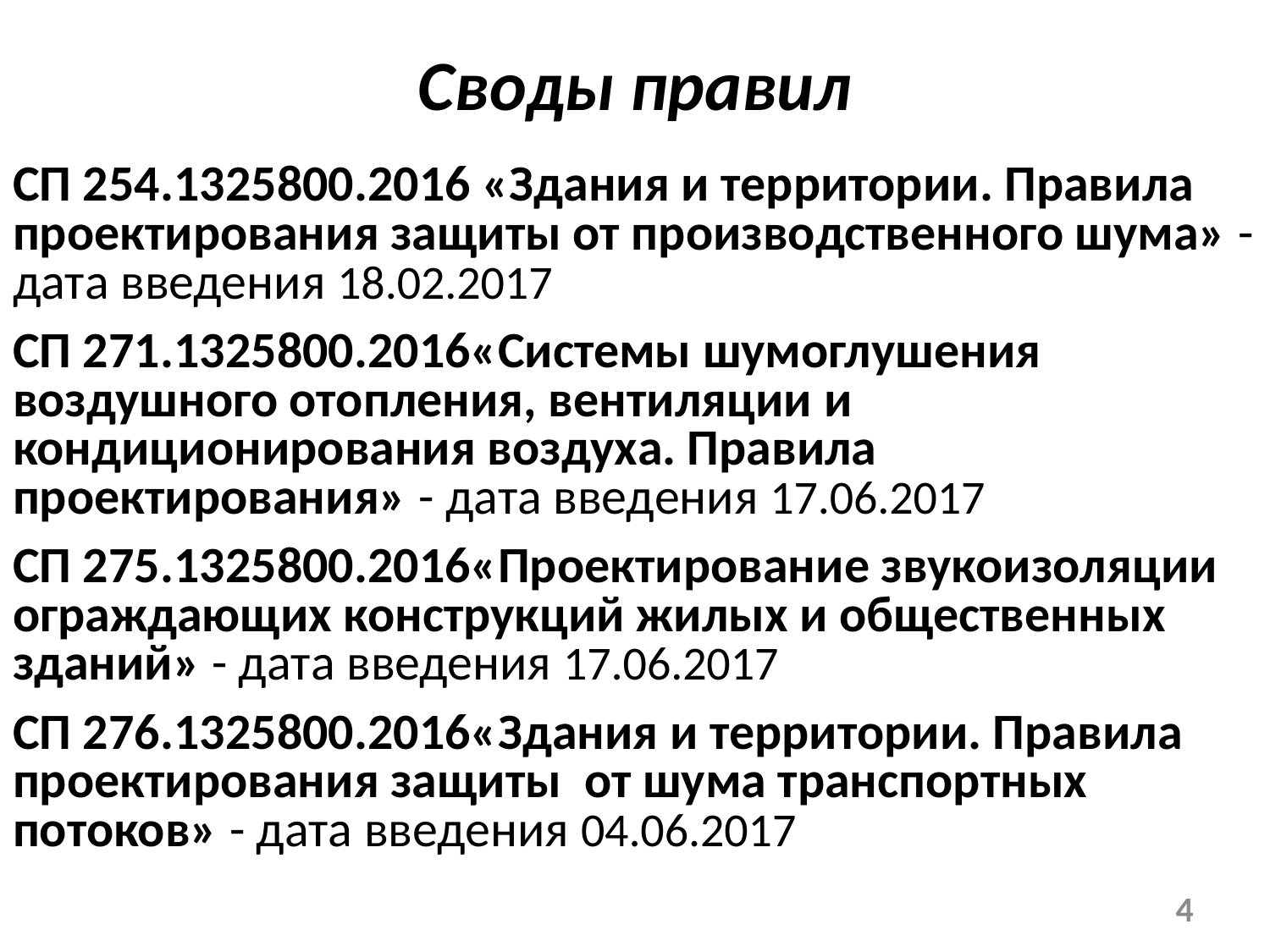

# Своды правил
СП 254.1325800.2016 «Здания и территории. Правила проектирования защиты от производственного шума» - дата введения 18.02.2017
СП 271.1325800.2016«Системы шумоглушения воздушного отопления, вентиляции и кондиционирования воздуха. Правила проектирования» - дата введения 17.06.2017
СП 275.1325800.2016«Проектирование звукоизоляции ограждающих конструкций жилых и общественных зданий» - дата введения 17.06.2017
СП 276.1325800.2016«Здания и территории. Правила проектирования защиты  от шума транспортных потоков» - дата введения 04.06.2017
4